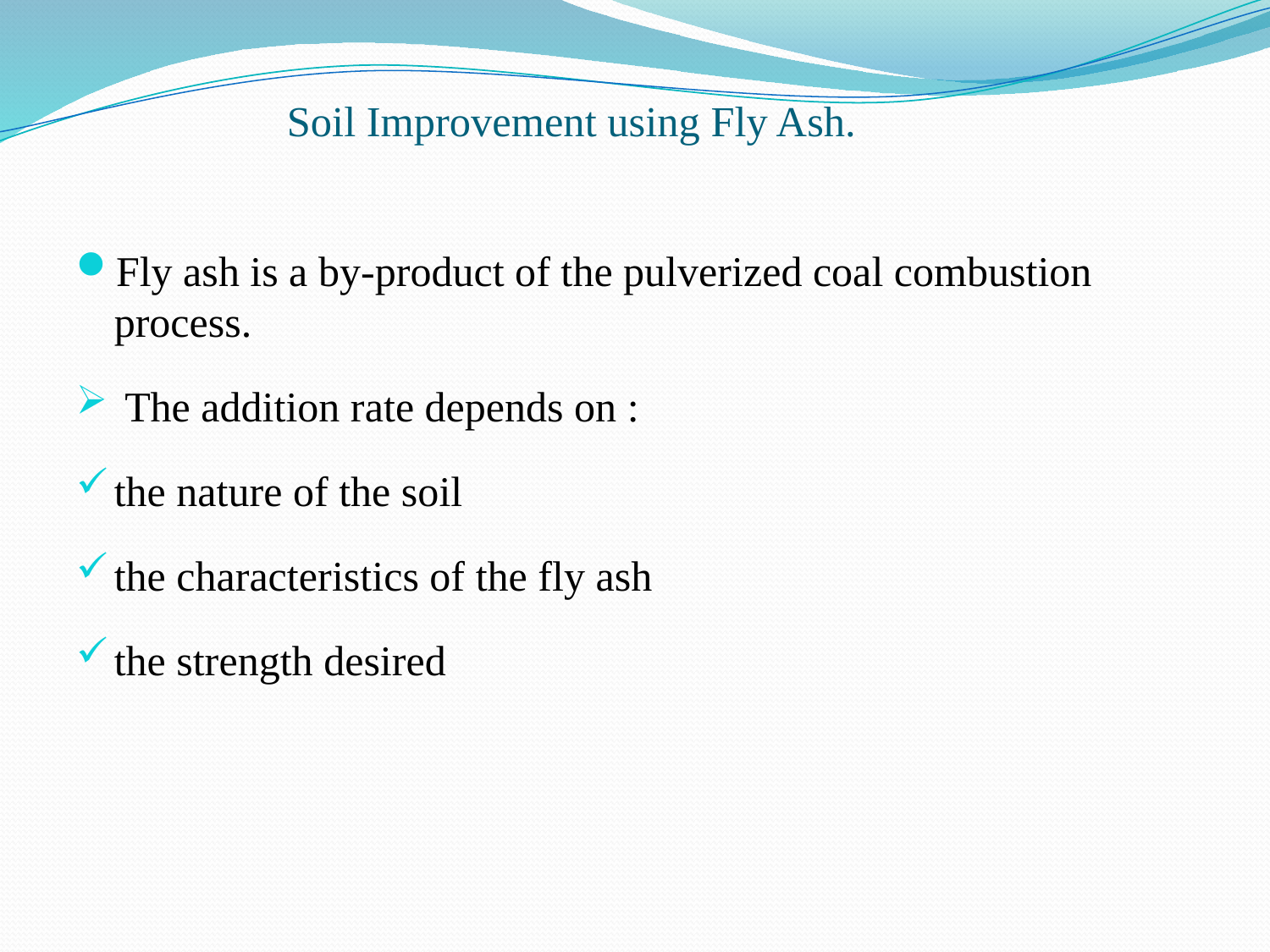

# Soil Improvement using Fly Ash.
Fly ash is a by-product of the pulverized coal combustion process.
 The addition rate depends on :
the nature of the soil
the characteristics of the fly ash
the strength desired